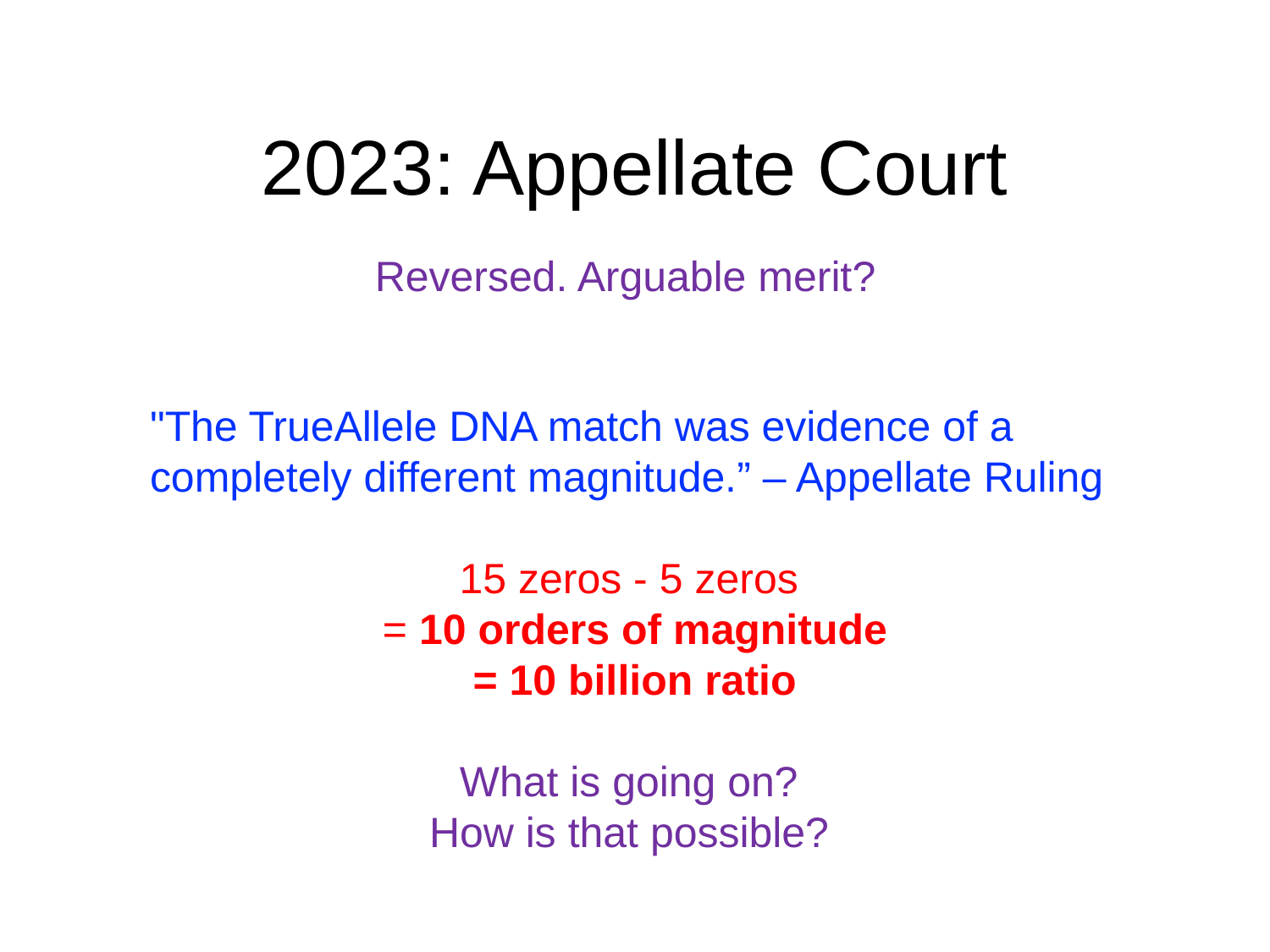

# 2023: Appellate Court
Reversed. Arguable merit?
"The TrueAllele DNA match was evidence of a completely different magnitude.” – Appellate Ruling

15 zeros - 5 zeros
= 10 orders of magnitude
= 10 billion ratio

What is going on?
How is that possible?